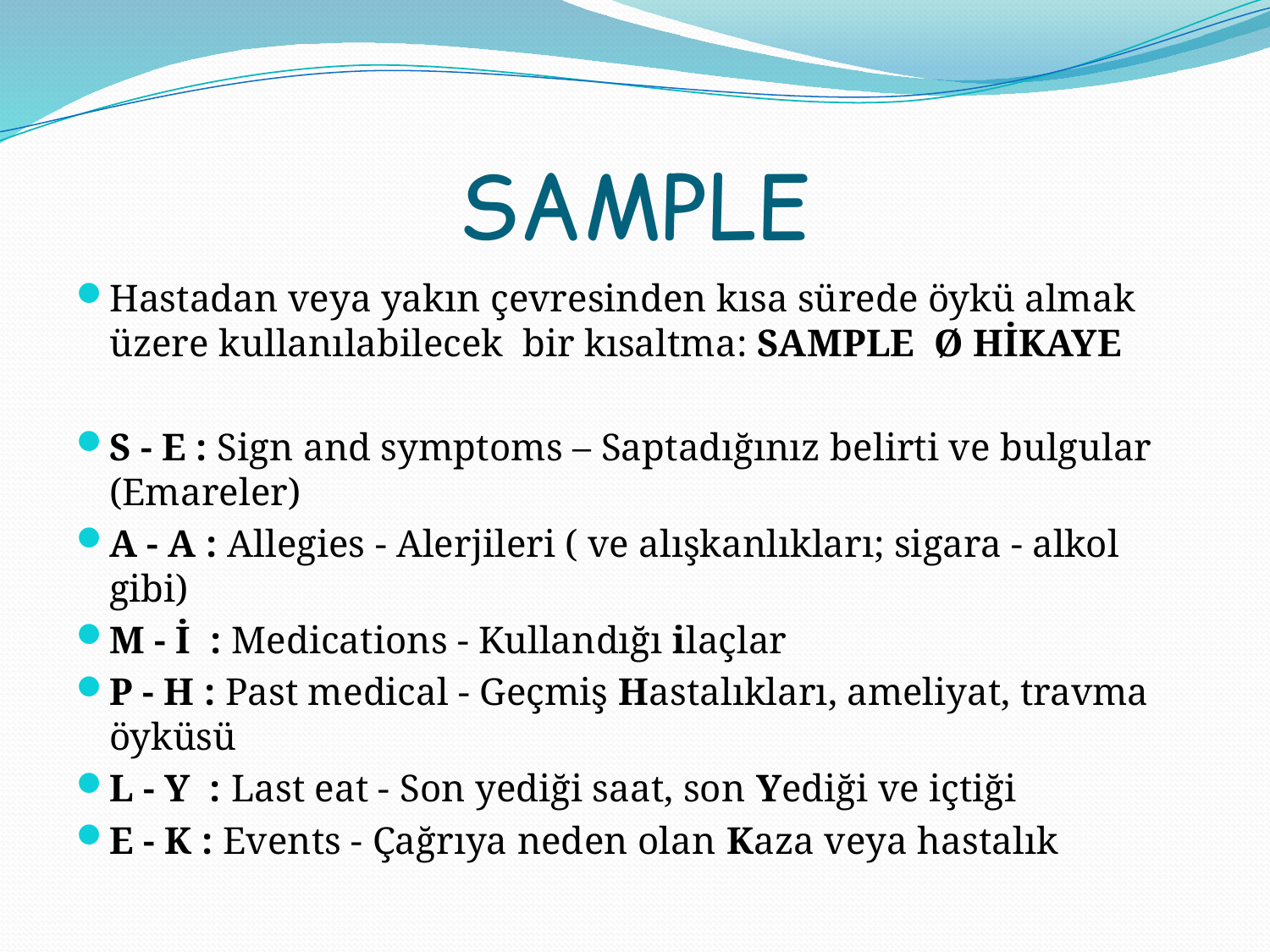

# SAMPLE
Hastadan veya yakın çevresinden kısa sürede öykü almak üzere kullanılabilecek  bir kısaltma: SAMPLE  Ø HİKAYE

S - E : Sign and symptoms – Saptadığınız belirti ve bulgular (Emareler)
A - A : Allegies - Alerjileri ( ve alışkanlıkları; sigara - alkol gibi)
M - İ  : Medications - Kullandığı ilaçlar
P - H : Past medical - Geçmiş Hastalıkları, ameliyat, travma öyküsü
L - Y  : Last eat - Son yediği saat, son Yediği ve içtiği
E - K : Events - Çağrıya neden olan Kaza veya hastalık